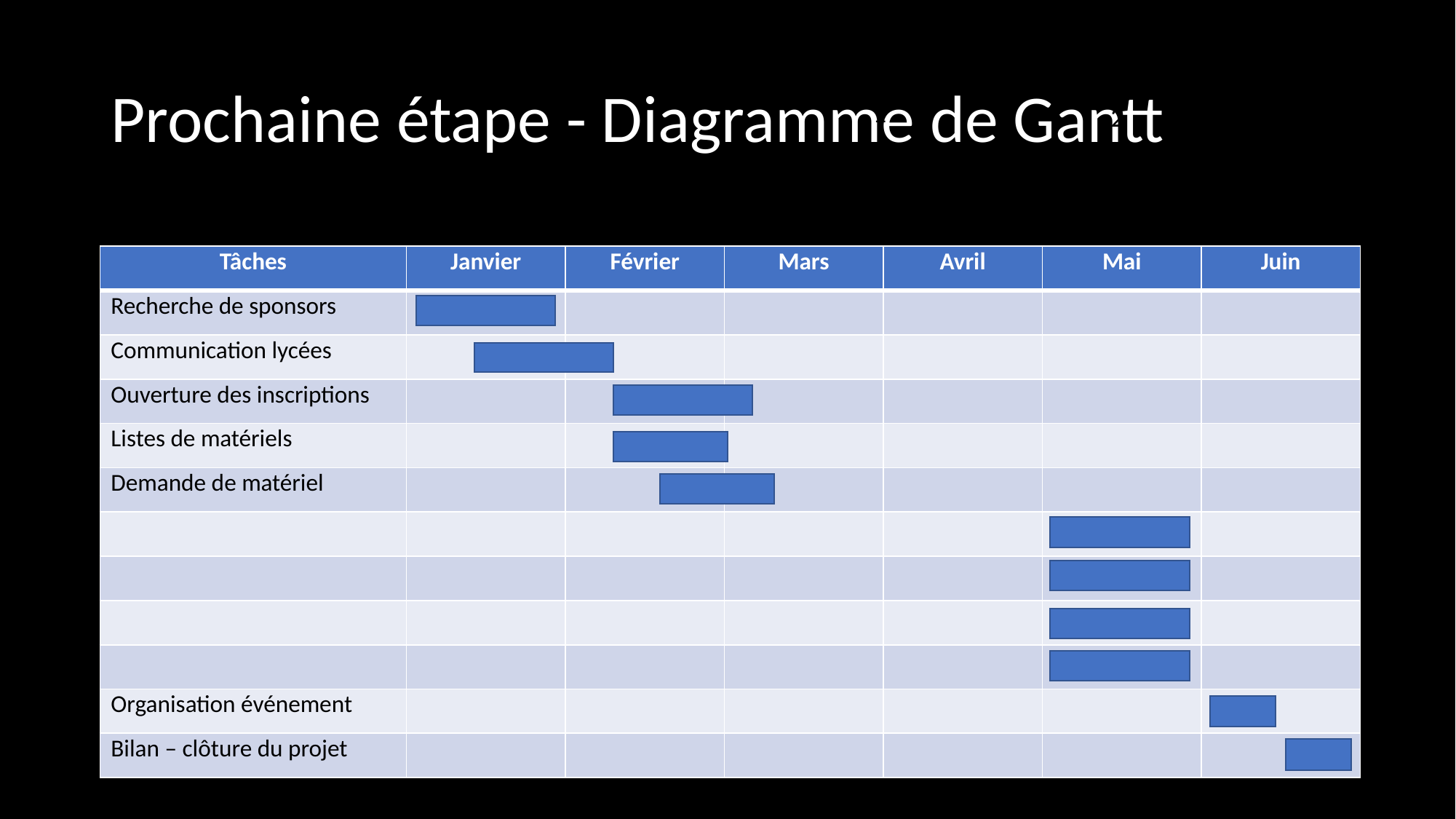

# Prochaine étape - Diagramme de Gantt
1
2

| Tâches | Janvier | Février | Mars | Avril | Mai | Juin |
| --- | --- | --- | --- | --- | --- | --- |
| Recherche de sponsors |  |  |  |  |  |  |
| Communication lycées |  |  |  |  |  |  |
| Ouverture des inscriptions |  |  |  |  |  |  |
| Listes de matériels |  |  |  |  |  |  |
| Demande de matériel |  |  |  |  |  |  |
|  |  |  |  |  |  |  |
|  |  |  |  |  |  |  |
|  |  |  |  |  |  |  |
|  |  |  |  |  |  |  |
| Organisation événement |  |  |  |  |  |  |
| Bilan – clôture du projet |  |  |  |  |  |  |